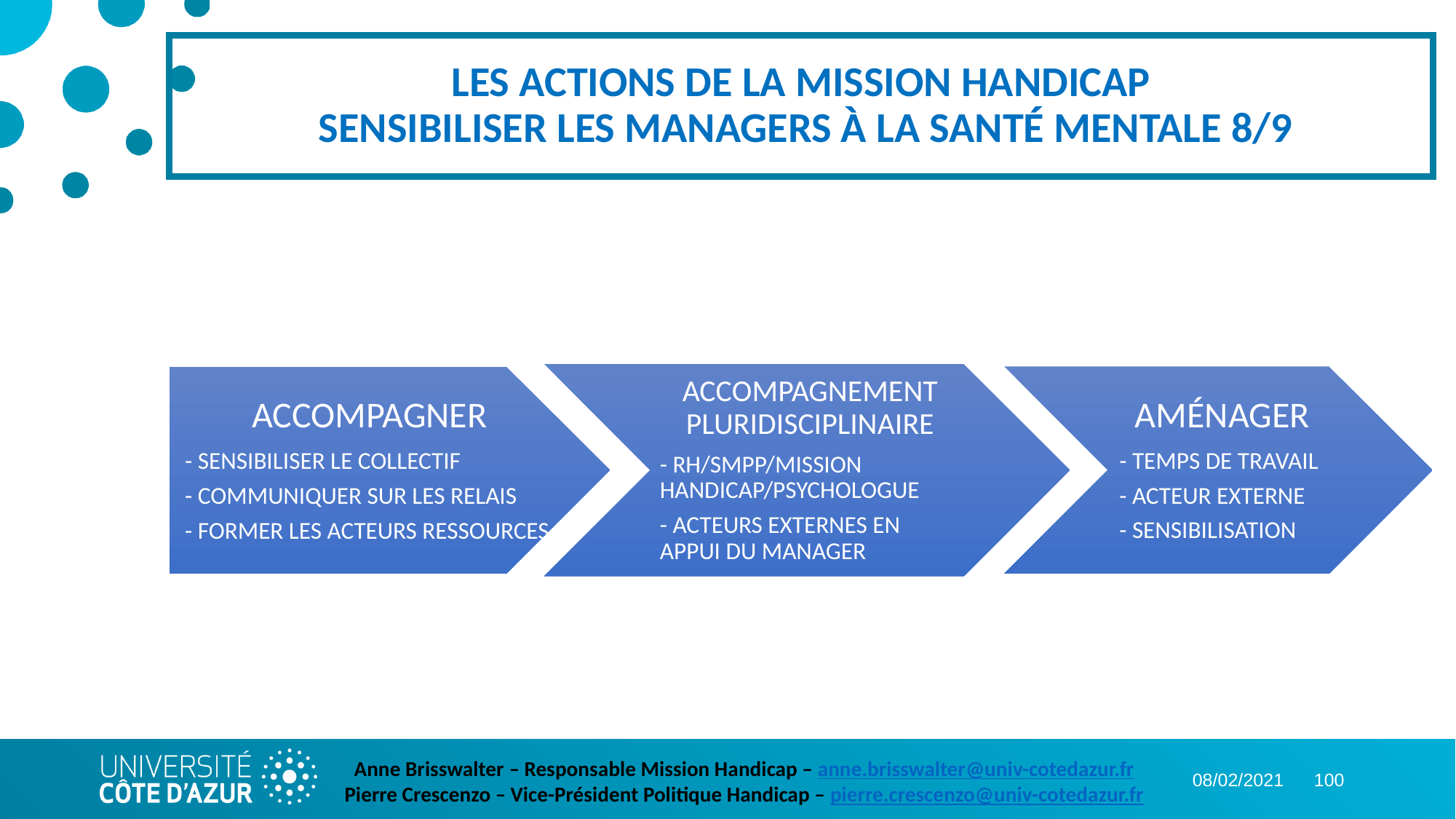

# LES ACTIONS DE LA MISSION HANDICAP SENSIBILISER LES MANAGERS À LA SANTÉ MENTALE 8/9
ACCOMPAGNER
- SENSIBILISER LE COLLECTIF
- COMMUNIQUER SUR LES RELAIS
- FORMER LES ACTEURS RESSOURCES
ACCOMPAGNEMENT PLURIDISCIPLINAIRE
- RH/SMPP/MISSION HANDICAP/PSYCHOLOGUE
- ACTEURS EXTERNES EN APPUI DU MANAGER
AMÉNAGER
- TEMPS DE TRAVAIL
- ACTEUR EXTERNE
- SENSIBILISATION